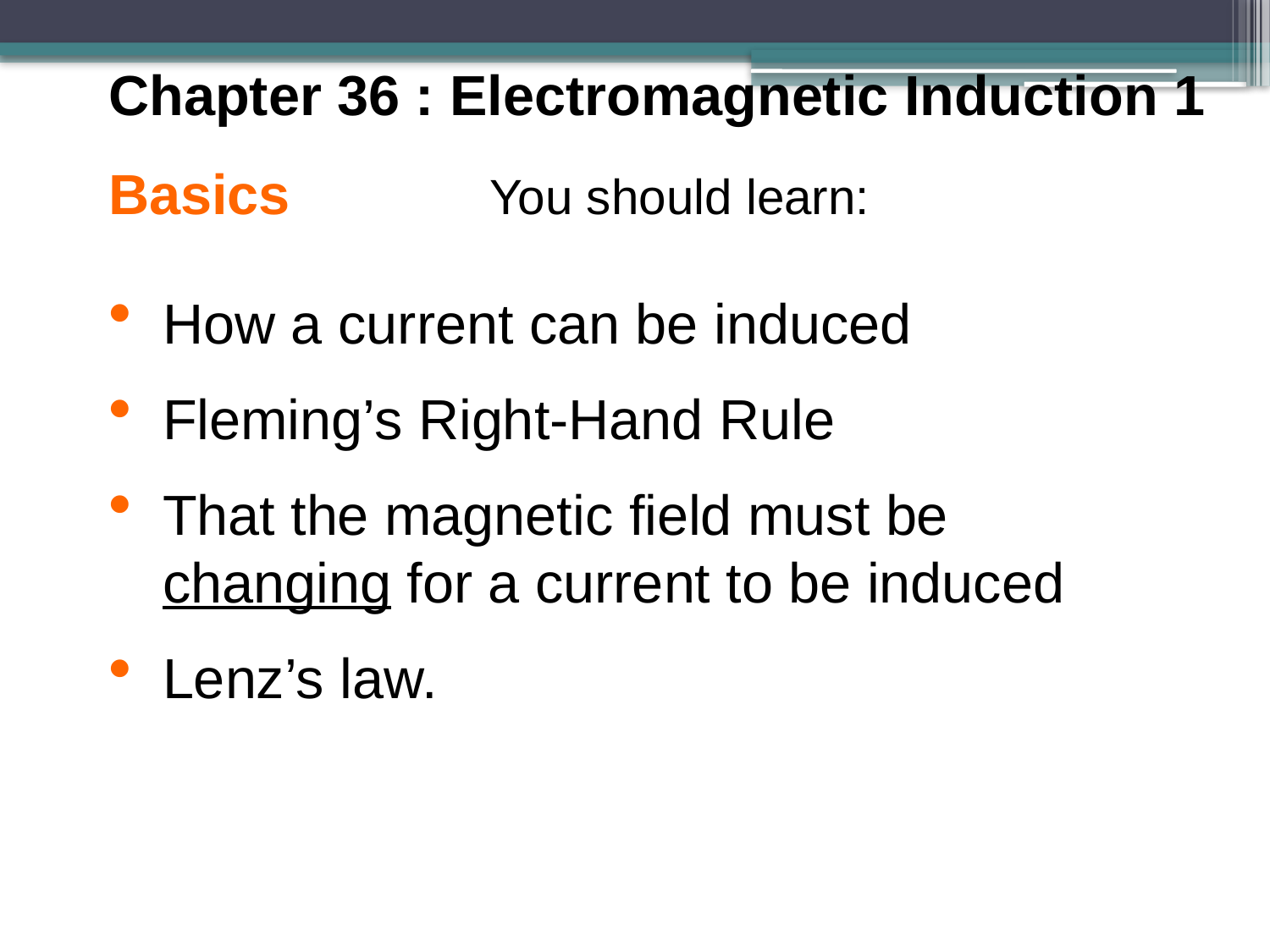

Chapter 36 : Electromagnetic Induction 1
Basics		You should learn:
How a current can be induced
Fleming’s Right-Hand Rule
That the magnetic field must be changing for a current to be induced
Lenz’s law.